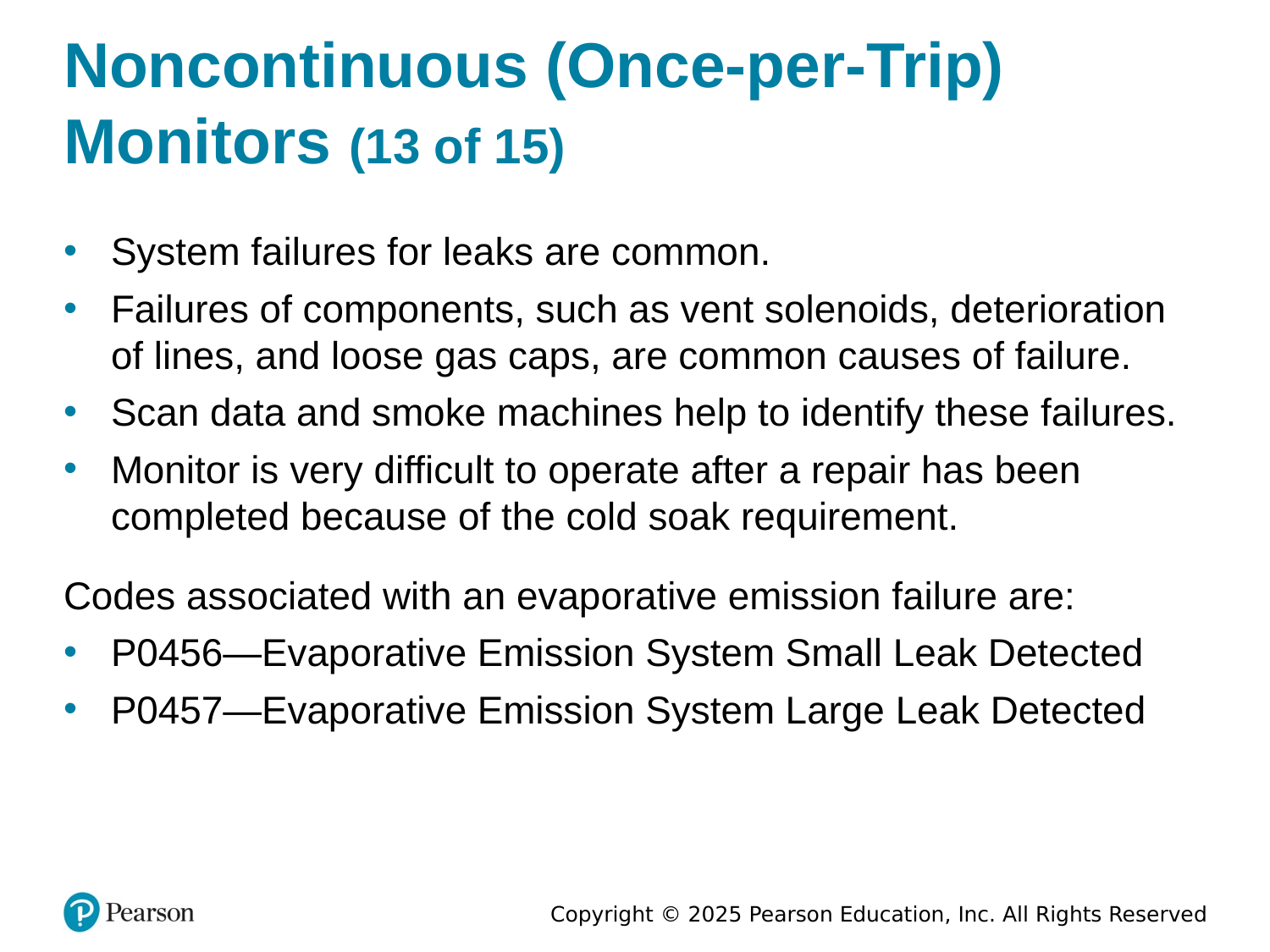

# Noncontinuous (Once-per-Trip) Monitors (13 of 15)
System failures for leaks are common.
Failures of components, such as vent solenoids, deterioration of lines, and loose gas caps, are common causes of failure.
Scan data and smoke machines help to identify these failures.
Monitor is very difficult to operate after a repair has been completed because of the cold soak requirement.
Codes associated with an evaporative emission failure are:
P0456—Evaporative Emission System Small Leak Detected
P0457—Evaporative Emission System Large Leak Detected